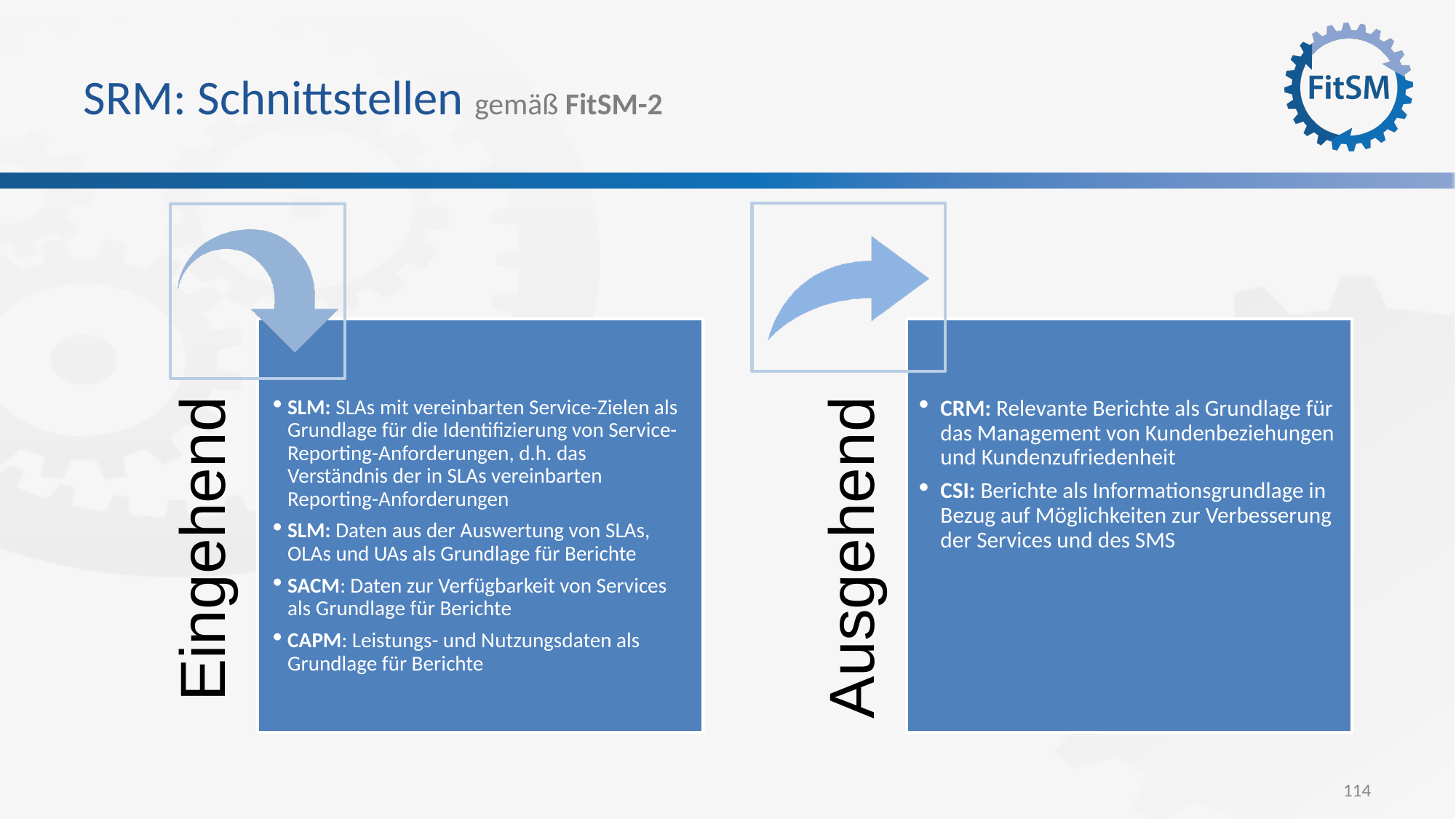

# SRM: Schnittstellen gemäß FitSM-2

SLM: SLAs mit vereinbarten Service-Zielen als Grundlage für die Identifizierung von Service-Reporting-Anforderungen, d.h. das Verständnis der in SLAs vereinbarten Reporting-Anforderungen
SLM: Daten aus der Auswertung von SLAs, OLAs und UAs als Grundlage für Berichte
SACM: Daten zur Verfügbarkeit von Services als Grundlage für Berichte
CAPM: Leistungs- und Nutzungsdaten als Grundlage für Berichte
CRM: Relevante Berichte als Grundlage für das Management von Kundenbeziehungen und Kundenzufriedenheit
CSI: Berichte als Informationsgrundlage in Bezug auf Möglichkeiten zur Verbesserung der Services und des SMS

Eingehend
Ausgehend

114